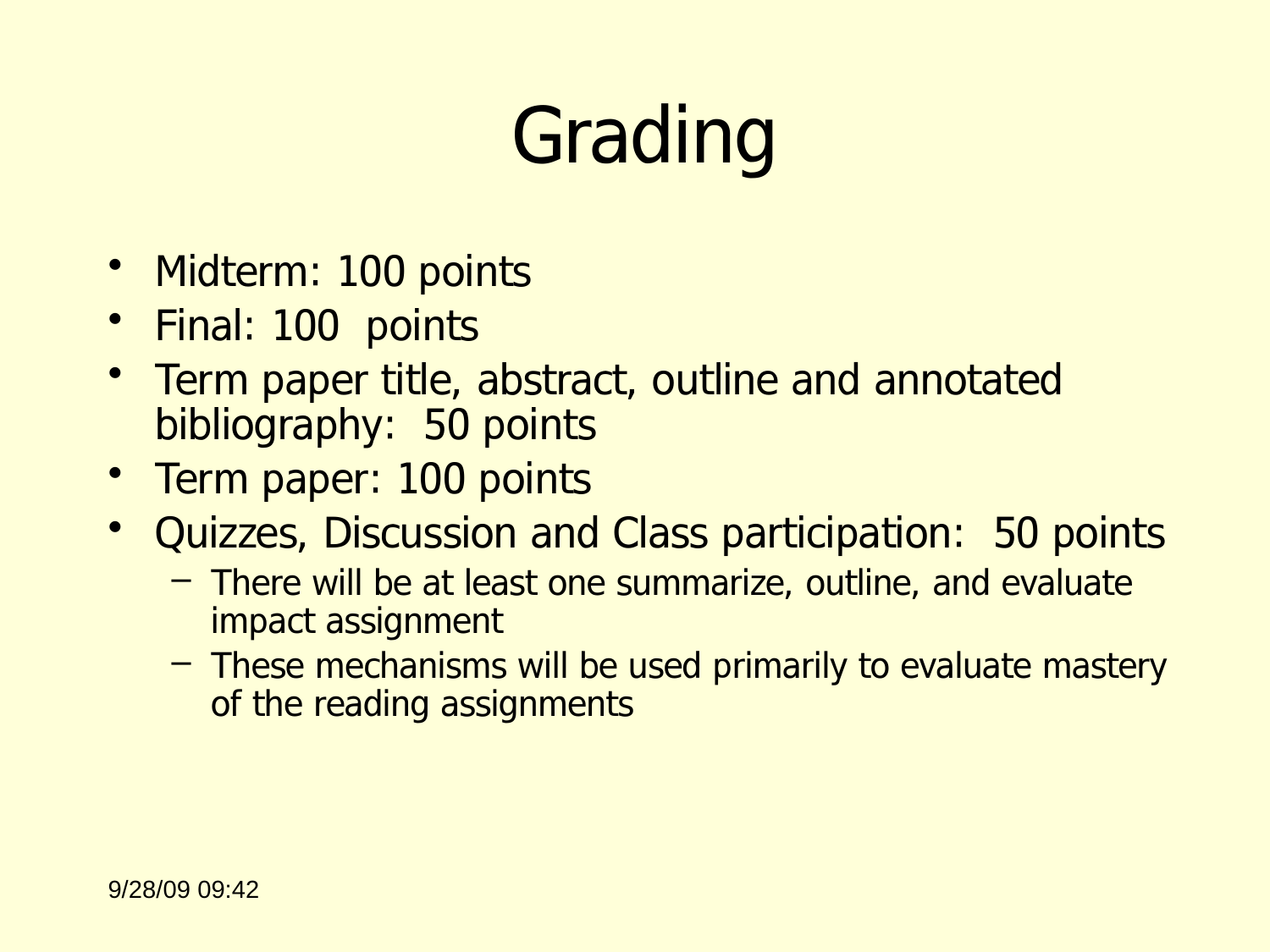

# Grading
Midterm: 100 points
Final: 100  points
Term paper title, abstract, outline and annotated bibliography:  50 points
Term paper: 100 points
Quizzes, Discussion and Class participation:  50 points
There will be at least one summarize, outline, and evaluate impact assignment
These mechanisms will be used primarily to evaluate mastery of the reading assignments
9/28/09 09:42